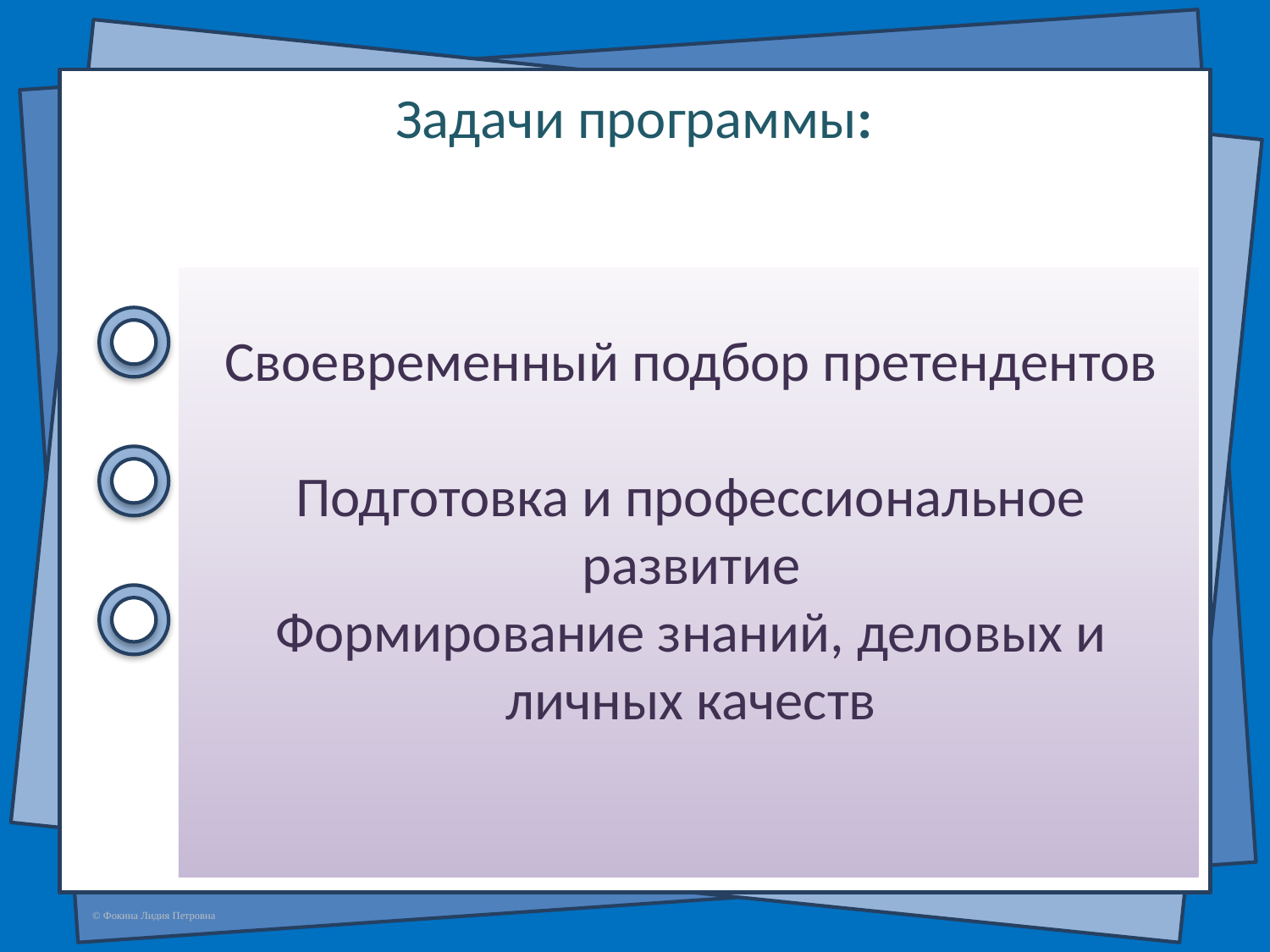

# Задачи программы:

Своевременный подбор претендентов

Подготовка и профессиональное развитие
Формирование знаний, деловых и личных качеств